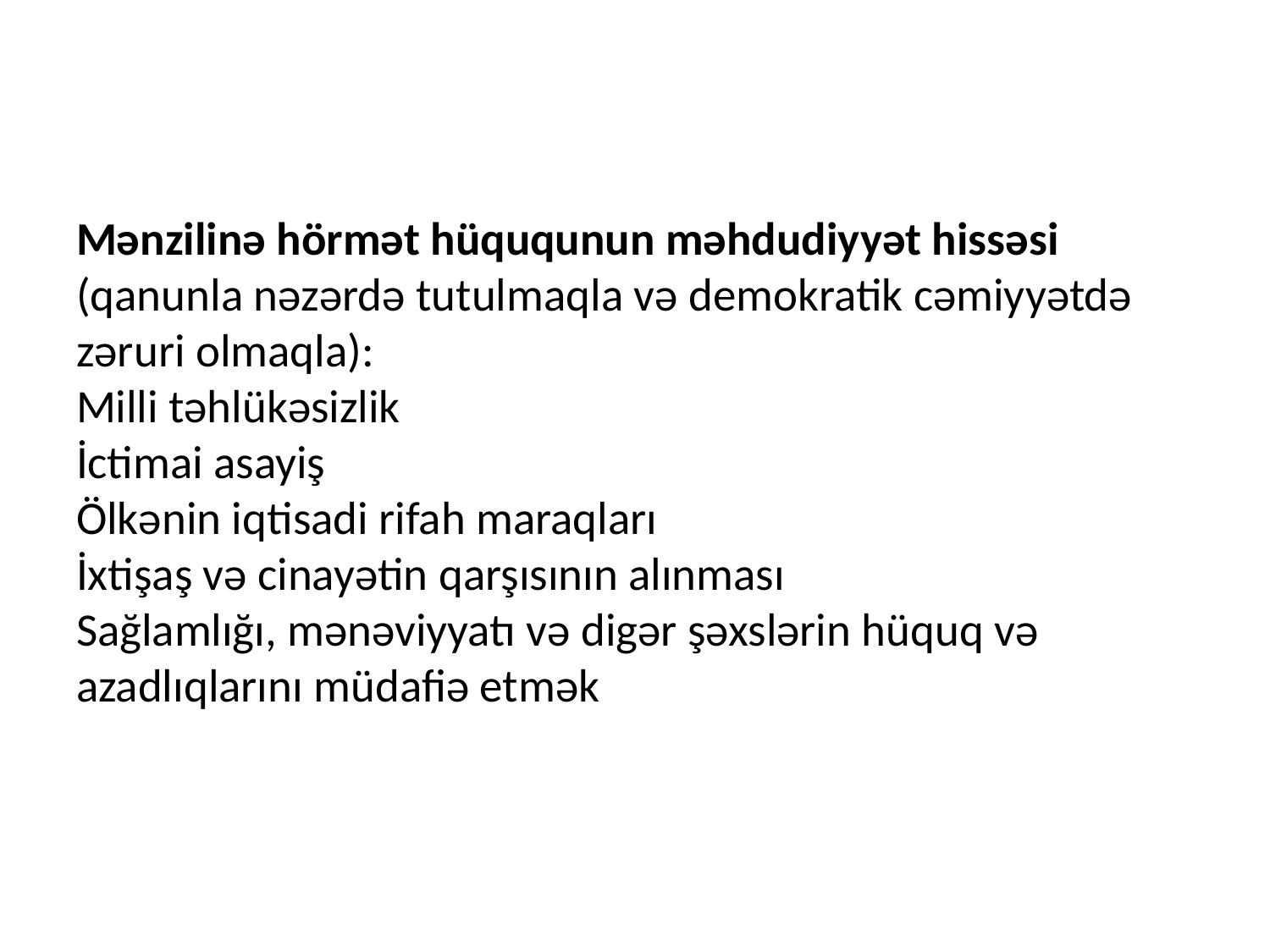

# Mənzilinə hörmət hüququnun məhdudiyyət hissəsi (qanunla nəzərdə tutulmaqla və demokratik cəmiyyətdə zəruri olmaqla): Milli təhlükəsizlik İctimai asayiş Ölkənin iqtisadi rifah maraqları İxtişaş və cinayətin qarşısının alınması Sağlamlığı, mənəviyyatı və digər şəxslərin hüquq və azadlıqlarını müdafiə etmək